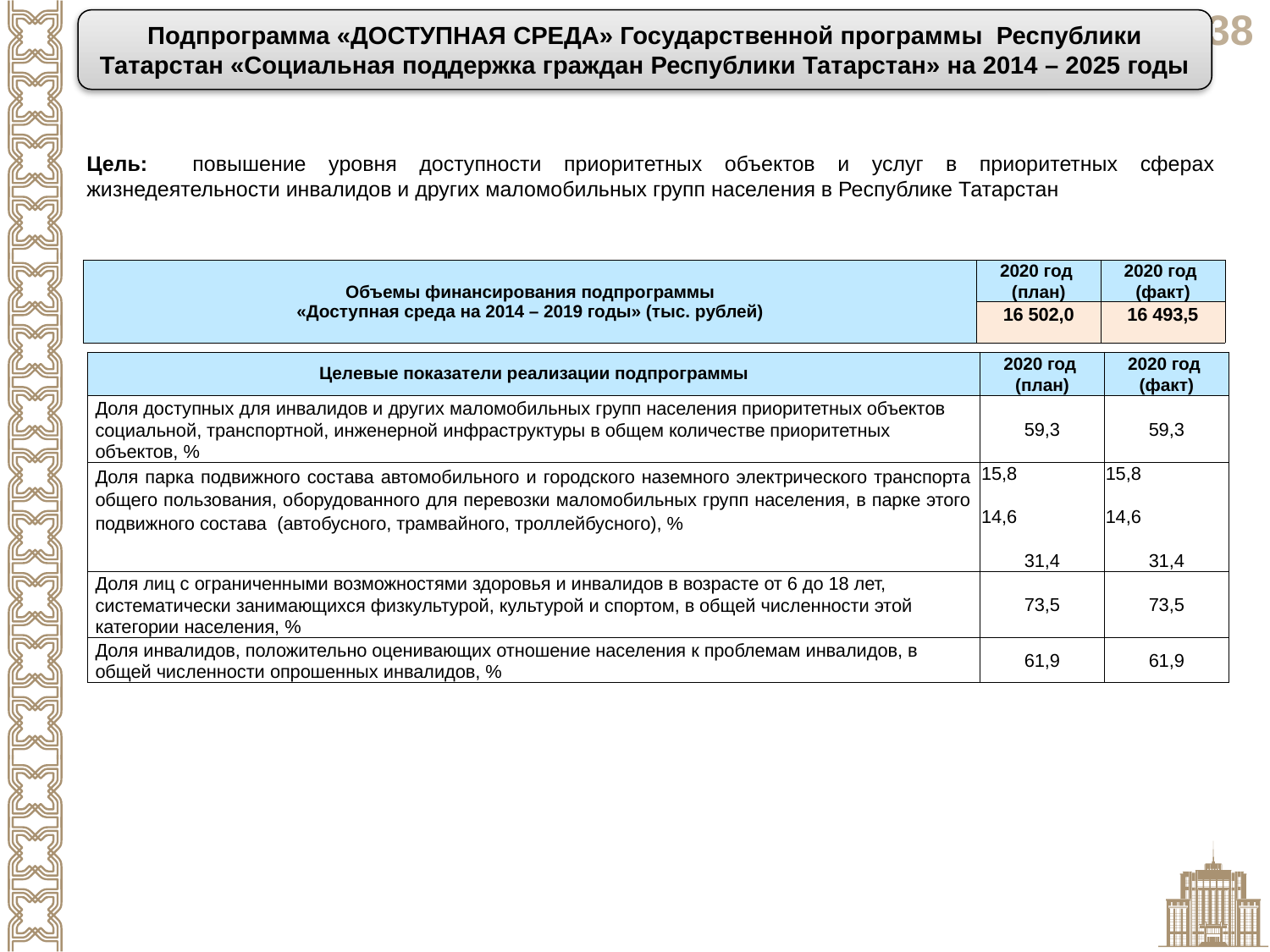

Подпрограмма «ДОСТУПНАЯ СРЕДА» Государственной программы  Республики Татарстан «Социальная поддержка граждан Республики Татарстан» на 2014 – 2025 годы
Цель:  повышение уровня доступности приоритетных объектов и услуг в приоритетных сферах жизнедеятельности инвалидов и других маломобильных групп населения в Республике Татарстан
| Объемы финансирования подпрограммы «Доступная среда на 2014 – 2019 годы» (тыс. рублей) | 2020 год (план) | 2020 год (факт) |
| --- | --- | --- |
|  | 16 502,0 | 16 493,5 |
| Целевые показатели реализации подпрограммы | 2020 год (план) | 2020 год (факт) |
| --- | --- | --- |
| Доля доступных для инвалидов и других маломобильных групп населения приоритетных объектов социальной, транспортной, инженерной инфраструктуры в общем количестве приоритетных объектов, % | 59,3 | 59,3 |
| Доля парка подвижного состава автомобильного и городского наземного электрического транспорта общего пользования, оборудованного для перевозки маломобильных групп населения, в парке этого подвижного состава (автобусного, трамвайного, троллейбусного), % | 15,8 14,6 31,4 | 15,8 14,6 31,4 |
| Доля лиц с ограниченными возможностями здоровья и инвалидов в возрасте от 6 до 18 лет, систематически занимающихся физкультурой, культурой и спортом, в общей численности этой категории населения, % | 73,5 | 73,5 |
| Доля инвалидов, положительно оценивающих отношение населения к проблемам инвалидов, в общей численности опрошенных инвалидов, % | 61,9 | 61,9 |